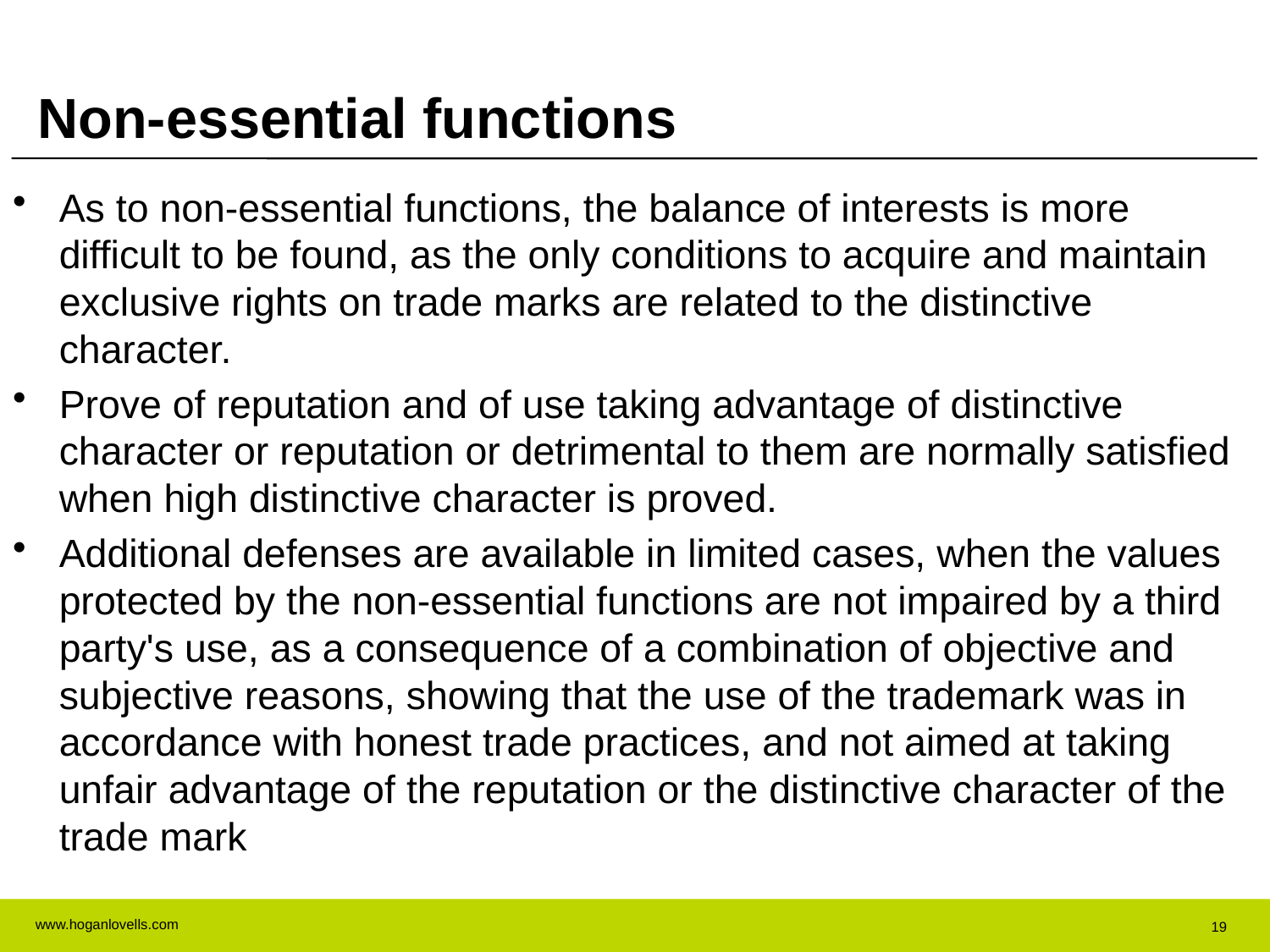

# Non-essential functions
As to non-essential functions, the balance of interests is more difficult to be found, as the only conditions to acquire and maintain exclusive rights on trade marks are related to the distinctive character.
Prove of reputation and of use taking advantage of distinctive character or reputation or detrimental to them are normally satisfied when high distinctive character is proved.
Additional defenses are available in limited cases, when the values protected by the non-essential functions are not impaired by a third party's use, as a consequence of a combination of objective and subjective reasons, showing that the use of the trademark was in accordance with honest trade practices, and not aimed at taking unfair advantage of the reputation or the distinctive character of the trade mark

19